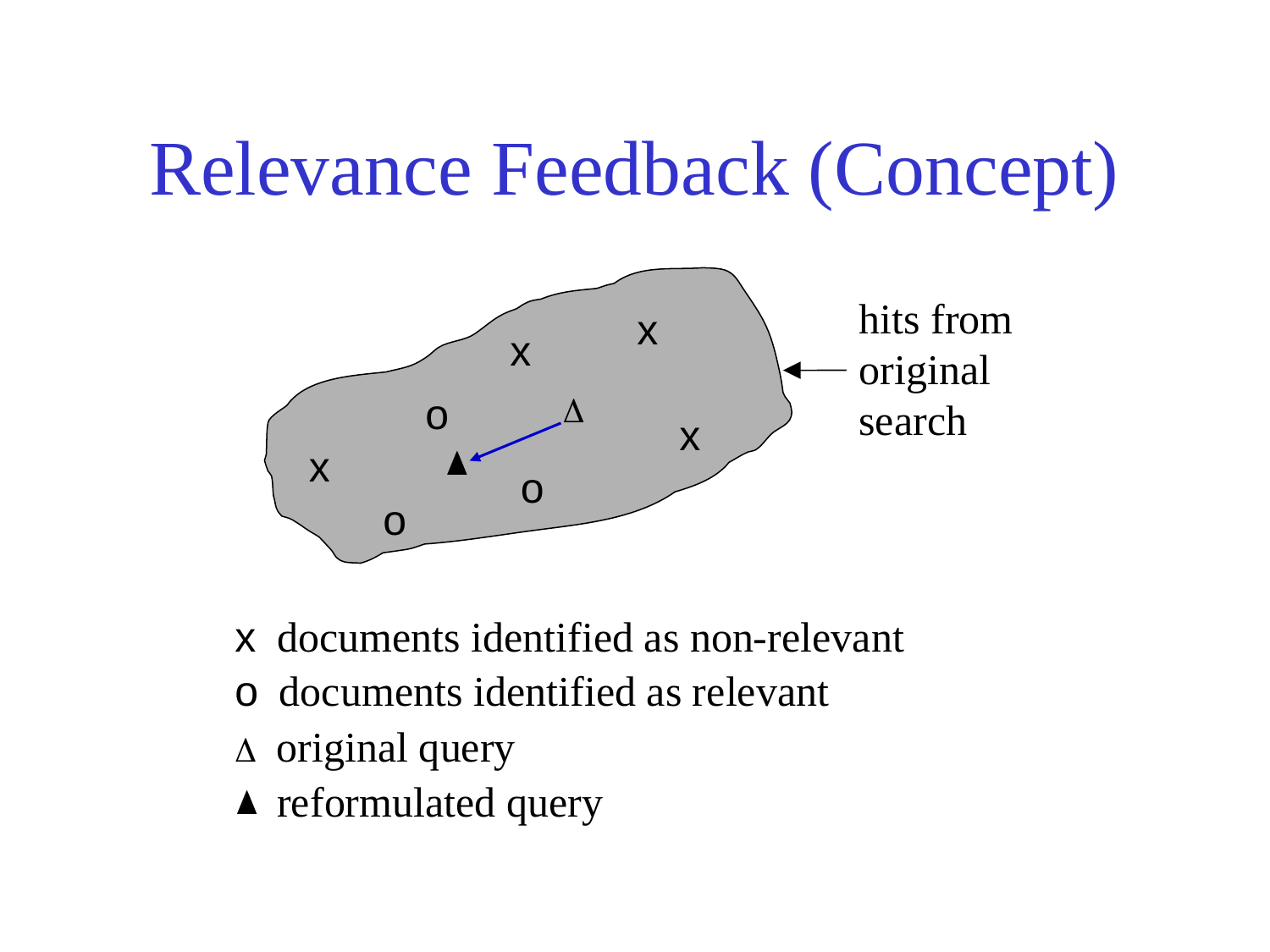

# Relevance Feedback (Concept)

hits from original search
x
x

o
Δ
x

x
Δ

o
o
x  documents identified as non-relevant
o  documents identified as relevant
Δ  original query
    reformulated query
Δ